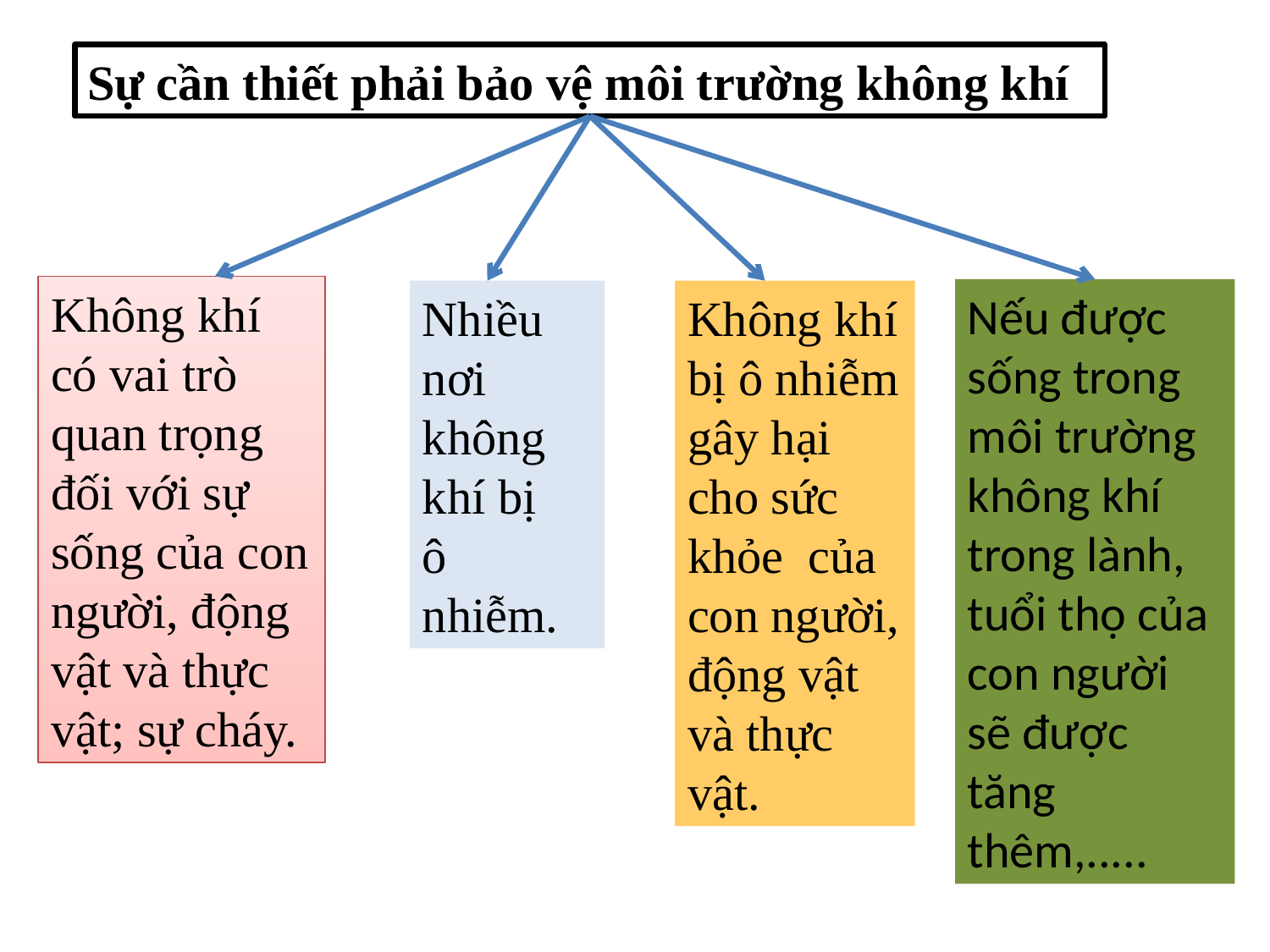

Sự cần thiết phải bảo vệ môi trường không khí
Không khí có vai trò quan trọng đối với sự sống của con người, động vật và thực vật; sự cháy.
Nếu được sống trong môi trường không khí trong lành, tuổi thọ của con người sẽ được tăng thêm,.....
Nhiều nơi không khí bị
ô nhiễm.
Không khí bị ô nhiễm gây hại cho sức khỏe  của con người, động vật và thực vật.